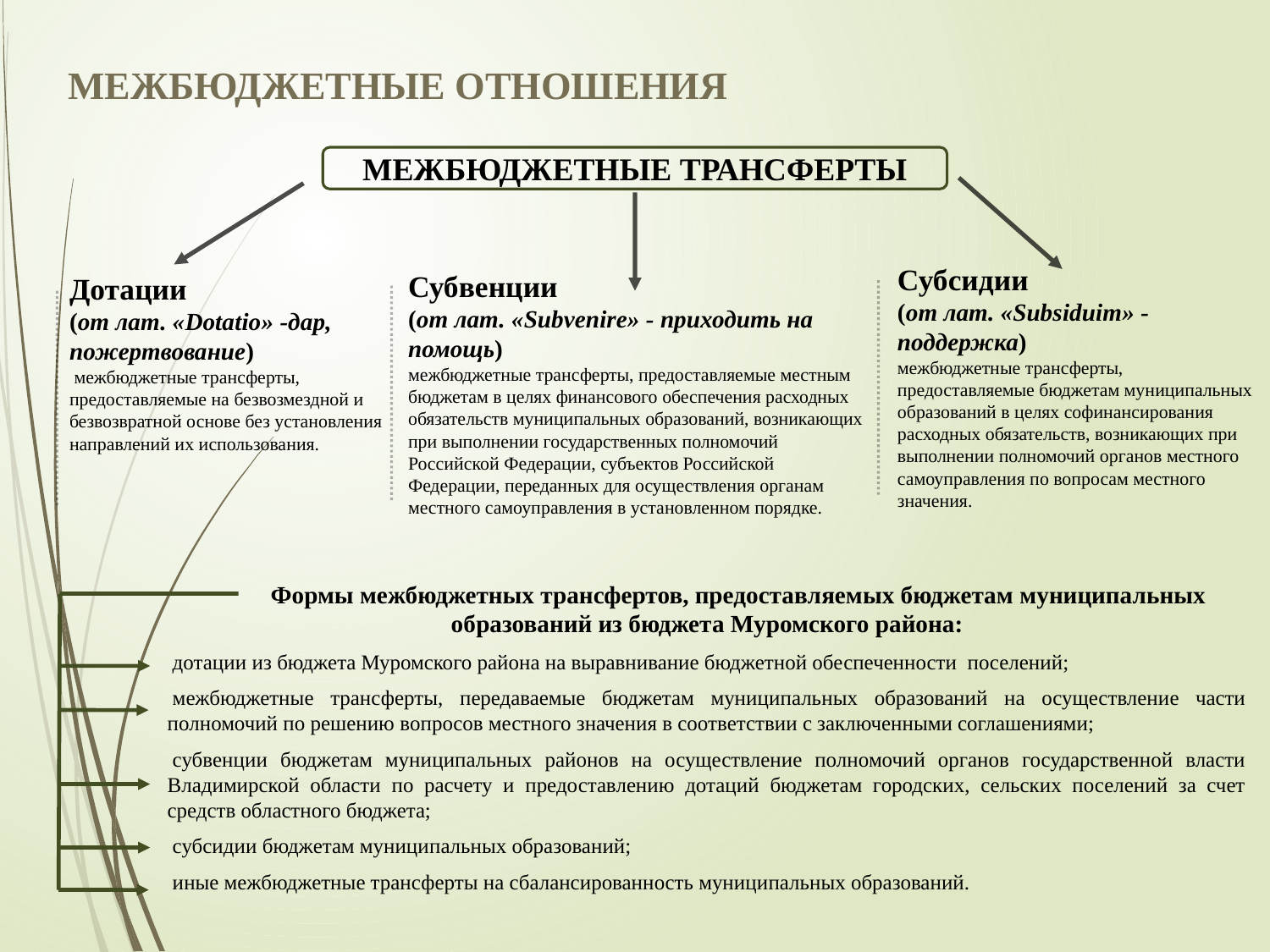

МЕЖБЮДЖЕТНЫЕ ОТНОШЕНИЯ

МЕЖБЮДЖЕТНЫЕ ТРАНСФЕРТЫ

Субсидии
(от лат. «Subsiduim» - поддержка)
межбюджетные трансферты, предоставляемые бюджетам муниципальных образований в целях софинансирования расходных обязательств, возникающих при выполнении полномочий органов местного самоуправления по вопросам местного значения.

Субвенции
(от лат. «Subvenire» - приходить на помощь)
межбюджетные трансферты, предоставляемые местным бюджетам в целях финансового обеспечения расходных обязательств муниципальных образований, возникающих при выполнении государственных полномочий Российской Федерации, субъектов Российской Федерации, переданных для осуществления органам местного самоуправления в установленном порядке.
Дотации
(от лат. «Dotatio» -дар, пожертвование)
 межбюджетные трансферты, предоставляемые на безвозмездной и безвозвратной основе без установления направлений их использования.

Формы межбюджетных трансфертов, предоставляемых бюджетам муниципальных образований из бюджета Муромского района:
дотации из бюджета Муромского района на выравнивание бюджетной обеспеченности  поселений;
межбюджетные трансферты, передаваемые бюджетам муниципальных образований на осуществление части полномочий по решению вопросов местного значения в соответствии с заключенными соглашениями;
субвенции бюджетам муниципальных районов на осуществление полномочий органов государственной власти Владимирской области по расчету и предоставлению дотаций бюджетам городских, сельских поселений за счет средств областного бюджета;
субсидии бюджетам муниципальных образований;
иные межбюджетные трансферты на сбалансированность муниципальных образований.